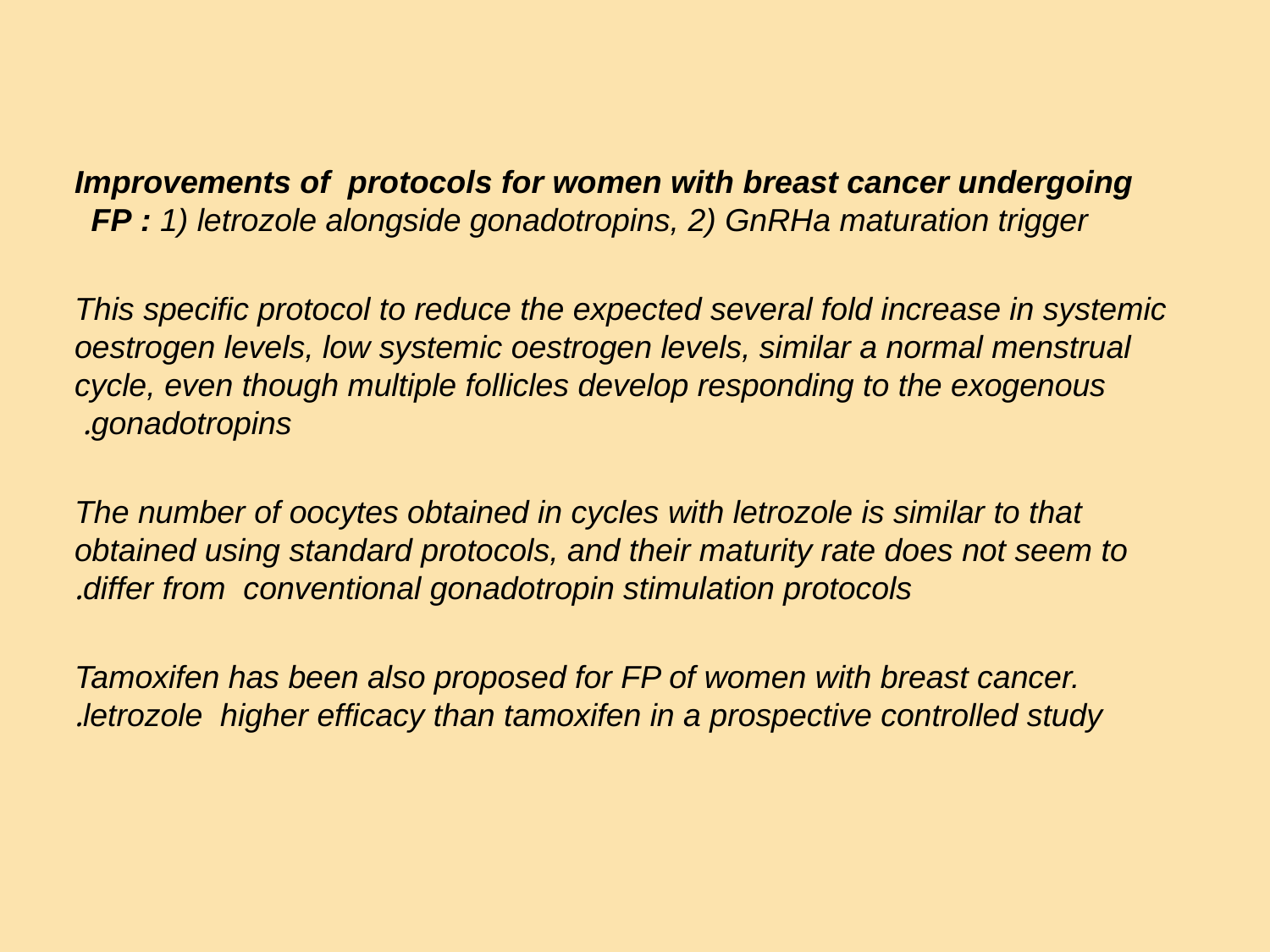

Improvements of  protocols for women with breast cancer undergoing FP : 1) letrozole alongside gonadotropins, 2) GnRHa maturation trigger

This specific protocol to reduce the expected several fold increase in systemic oestrogen levels, low systemic oestrogen levels, similar a normal menstrual cycle, even though multiple follicles develop responding to the exogenous gonadotropins.

The number of oocytes obtained in cycles with letrozole is similar to that obtained using standard protocols, and their maturity rate does not seem to differ from  conventional gonadotropin stimulation protocols.

Tamoxifen has been also proposed for FP of women with breast cancer. letrozole  higher efficacy than tamoxifen in a prospective controlled study.